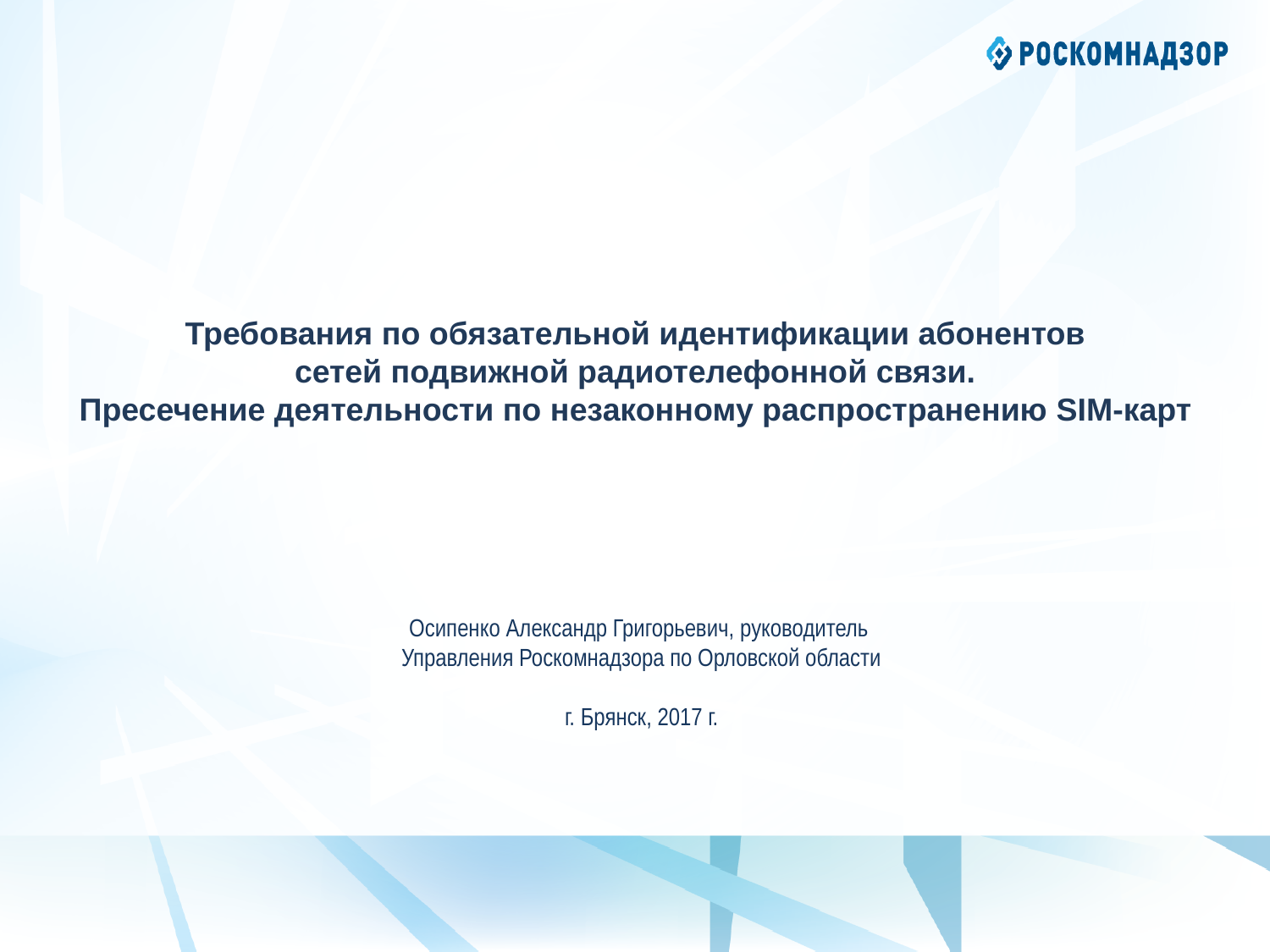

Требования по обязательной идентификации абонентов
сетей подвижной радиотелефонной связи.
Пресечение деятельности по незаконному распространению SIM-карт
Осипенко Александр Григорьевич, руководитель
Управления Роскомнадзора по Орловской области

г. Брянск, 2017 г.